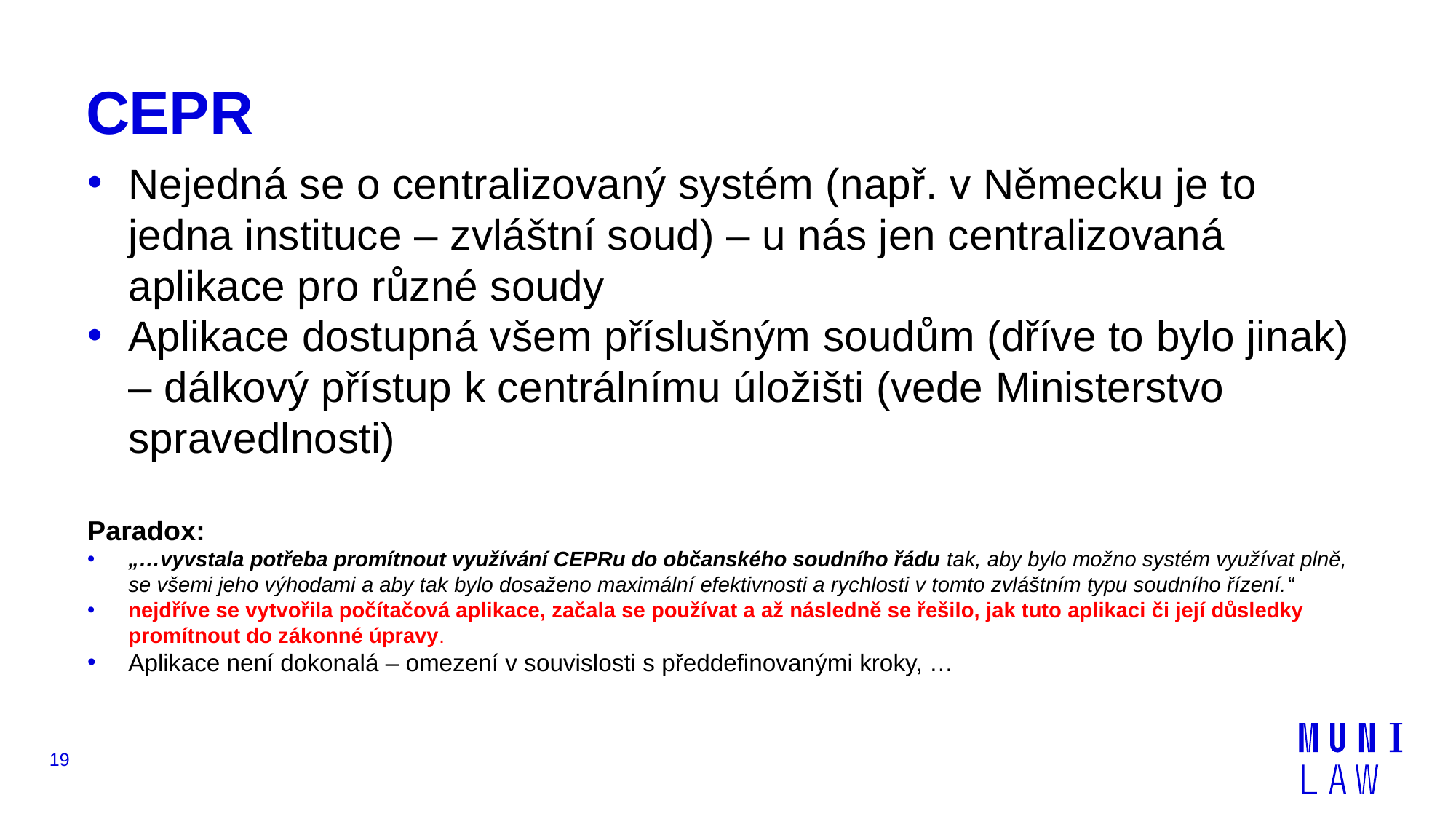

# CEPR
Nejedná se o centralizovaný systém (např. v Německu je to jedna instituce – zvláštní soud) – u nás jen centralizovaná aplikace pro různé soudy
Aplikace dostupná všem příslušným soudům (dříve to bylo jinak) – dálkový přístup k centrálnímu úložišti (vede Ministerstvo spravedlnosti)

Paradox:
„…vyvstala potřeba promítnout využívání CEPRu do občanského soudního řádu tak, aby bylo možno systém využívat plně, se všemi jeho výhodami a aby tak bylo dosaženo maximální efektivnosti a rychlosti v tomto zvláštním typu soudního řízení.“
nejdříve se vytvořila počítačová aplikace, začala se používat a až následně se řešilo, jak tuto aplikaci či její důsledky promítnout do zákonné úpravy.
Aplikace není dokonalá – omezení v souvislosti s předdefinovanými kroky, …

19